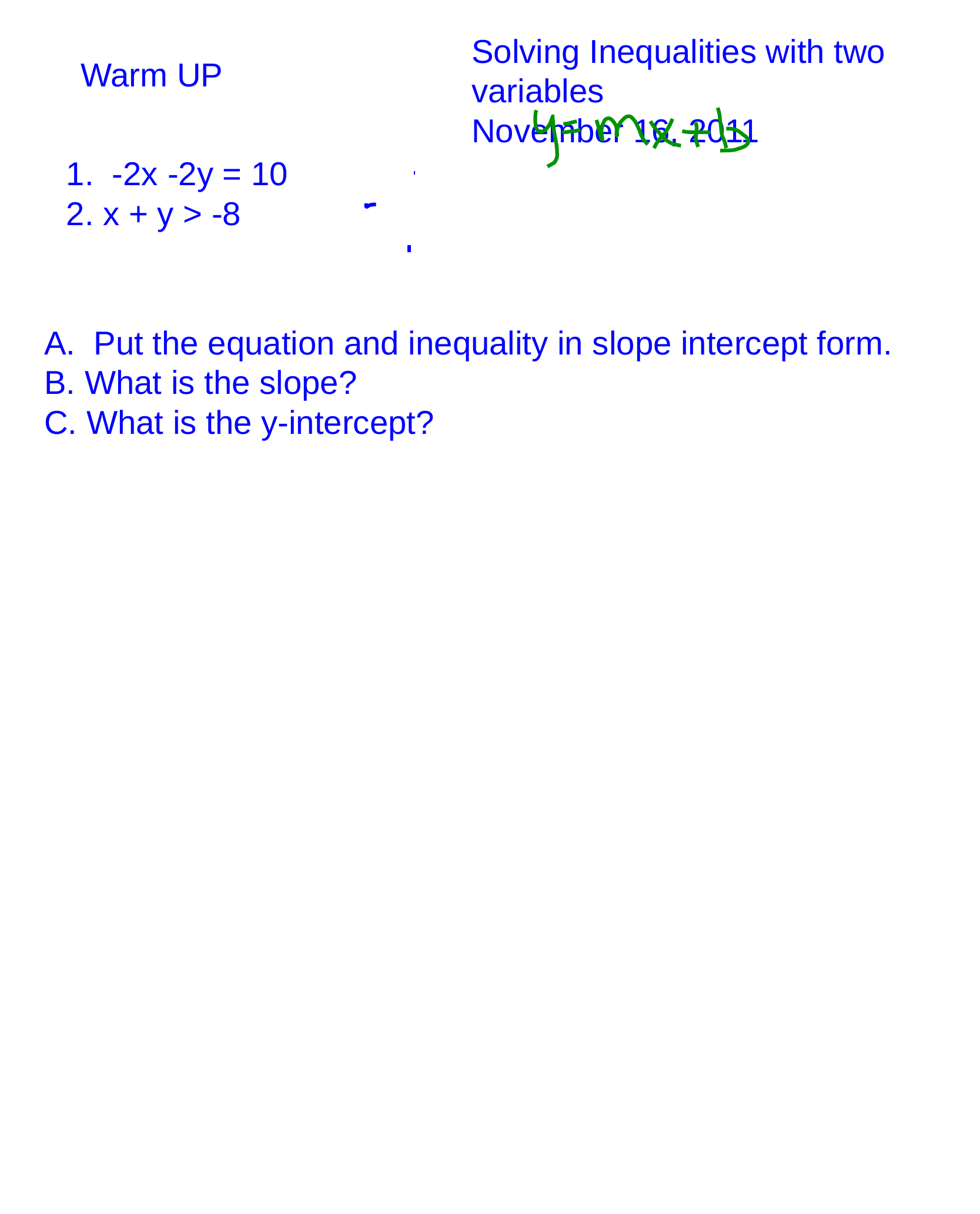

Solving Inequalities with two variables
November 16, 2011
Warm UP

1.  -2x -2y = 10
2. x + y > -8

A.  Put the equation and inequality in slope intercept form.
B. What is the slope?
C. What is the y-intercept?